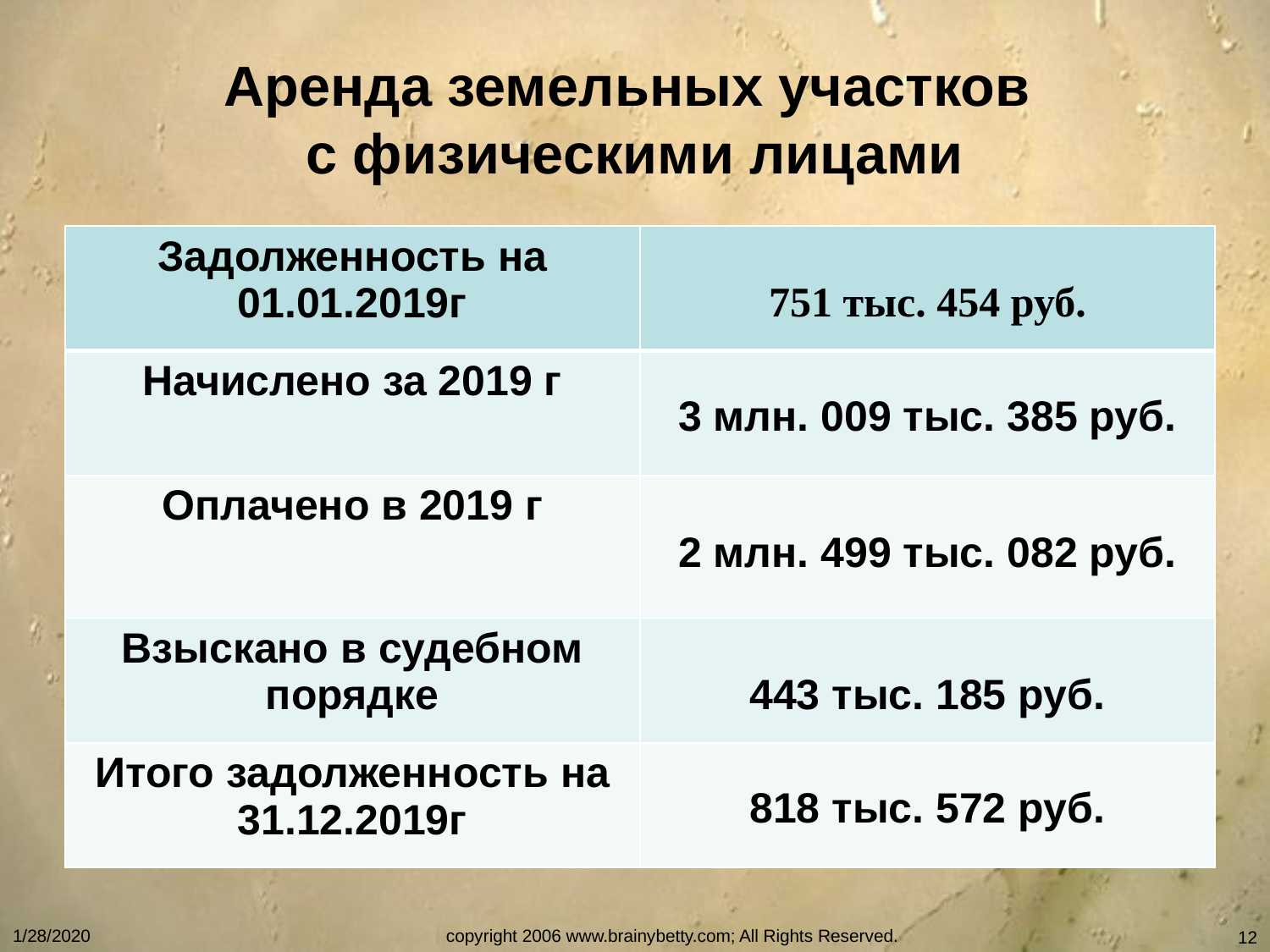

# Аренда земельных участков с физическими лицами
| Задолженность на 01.01.2019г | 751 тыс. 454 руб. |
| --- | --- |
| Начислено за 2019 г | 3 млн. 009 тыс. 385 руб. |
| Оплачено в 2019 г | 2 млн. 499 тыс. 082 руб. |
| Взыскано в судебном порядке | 443 тыс. 185 руб. |
| Итого задолженность на 31.12.2019г | 818 тыс. 572 руб. |
1/28/2020
copyright 2006 www.brainybetty.com; All Rights Reserved.
12